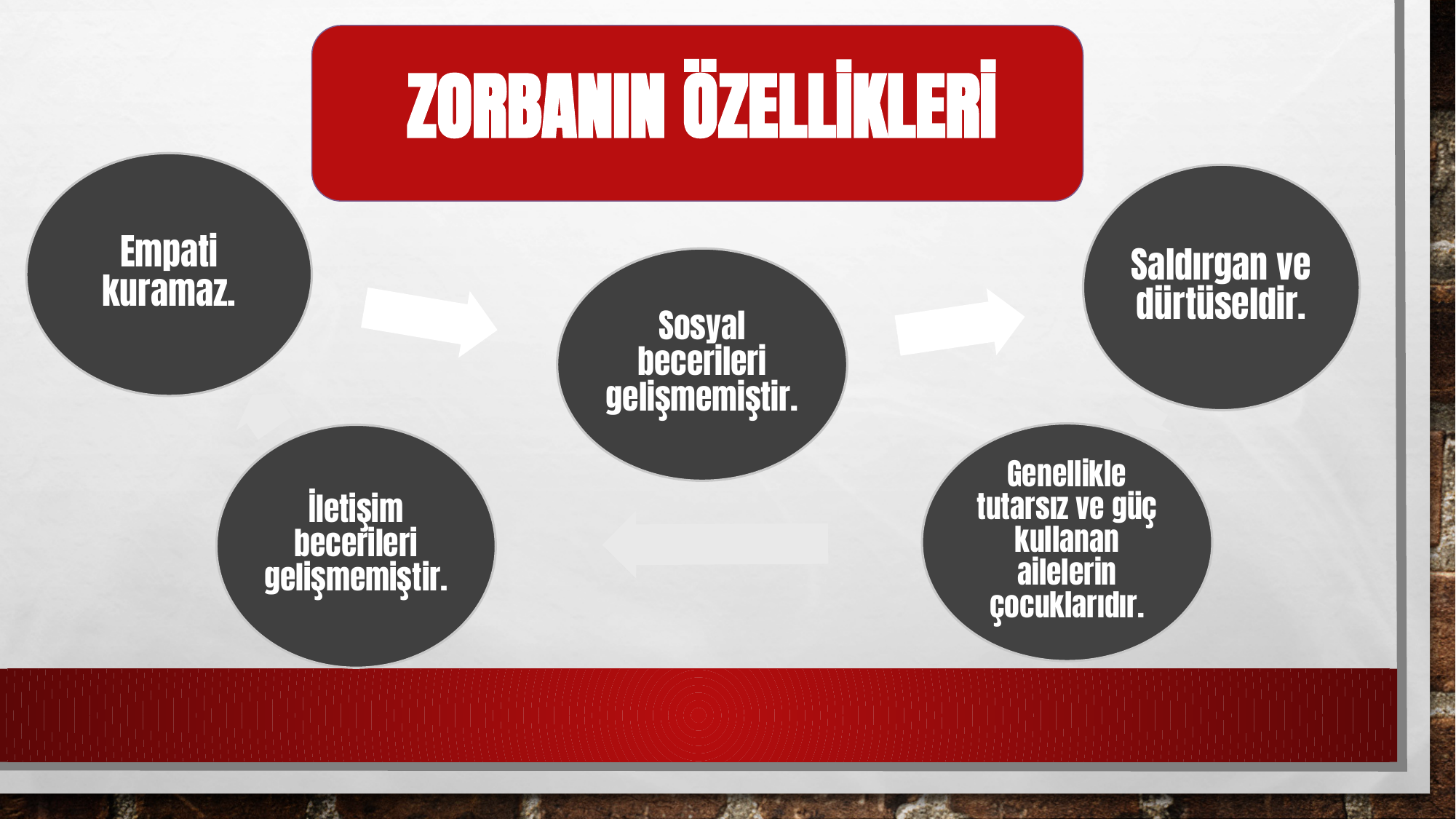

Sosyal becerileri gelişmemiştir.

Saldırgan ve dürtüseldir.

Genellikle tutarsız ve güç kullanan ailelerin çocuklarıdır.

İletişim becerileri gelişmemiştir.

Empati kuramaz.

ZORBANIN ÖZELLİKLERİ